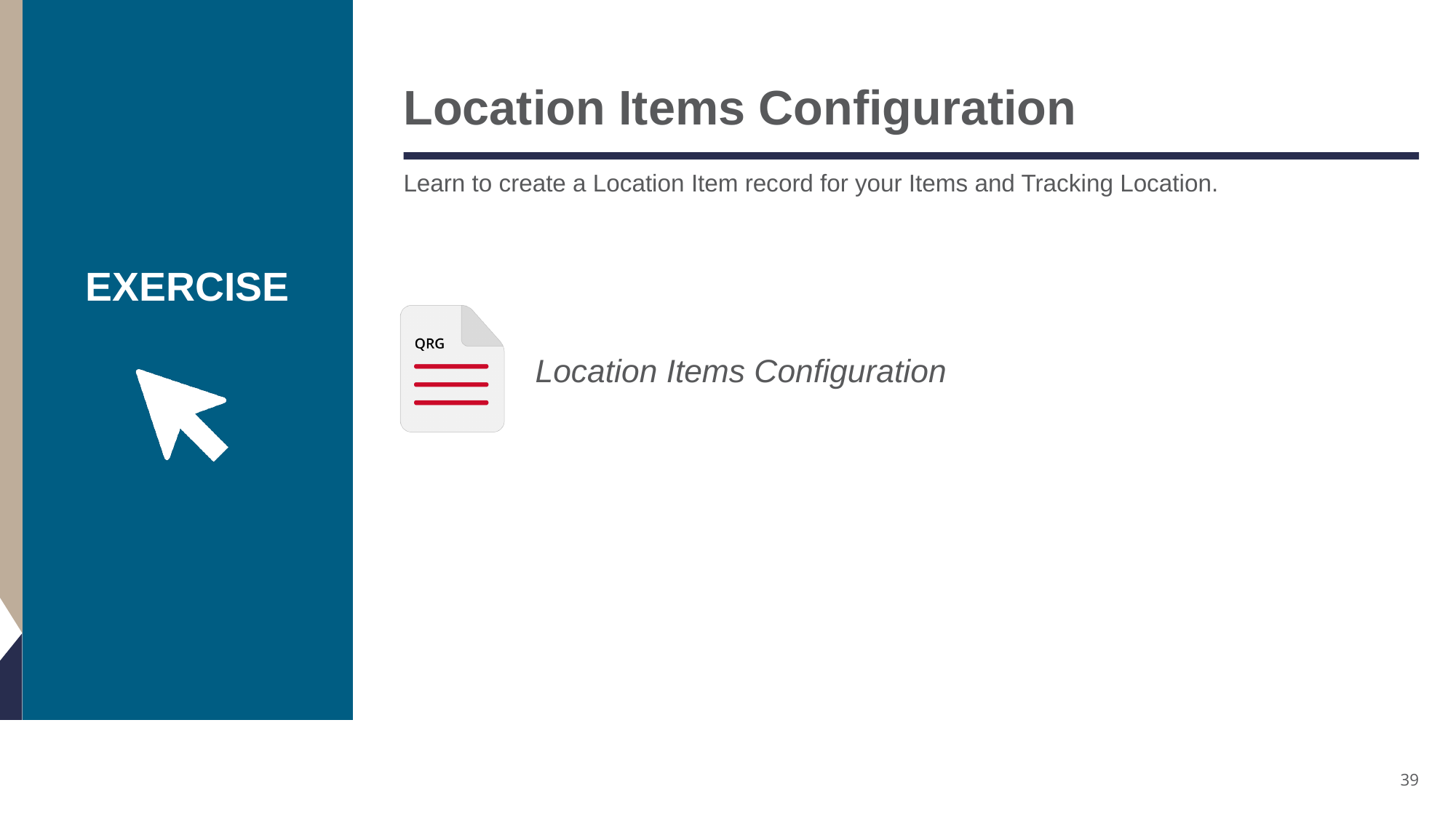

# Location Items Configuration
Learn to create a Location Item record for your Items and Tracking Location.

Location Items Configuration
39